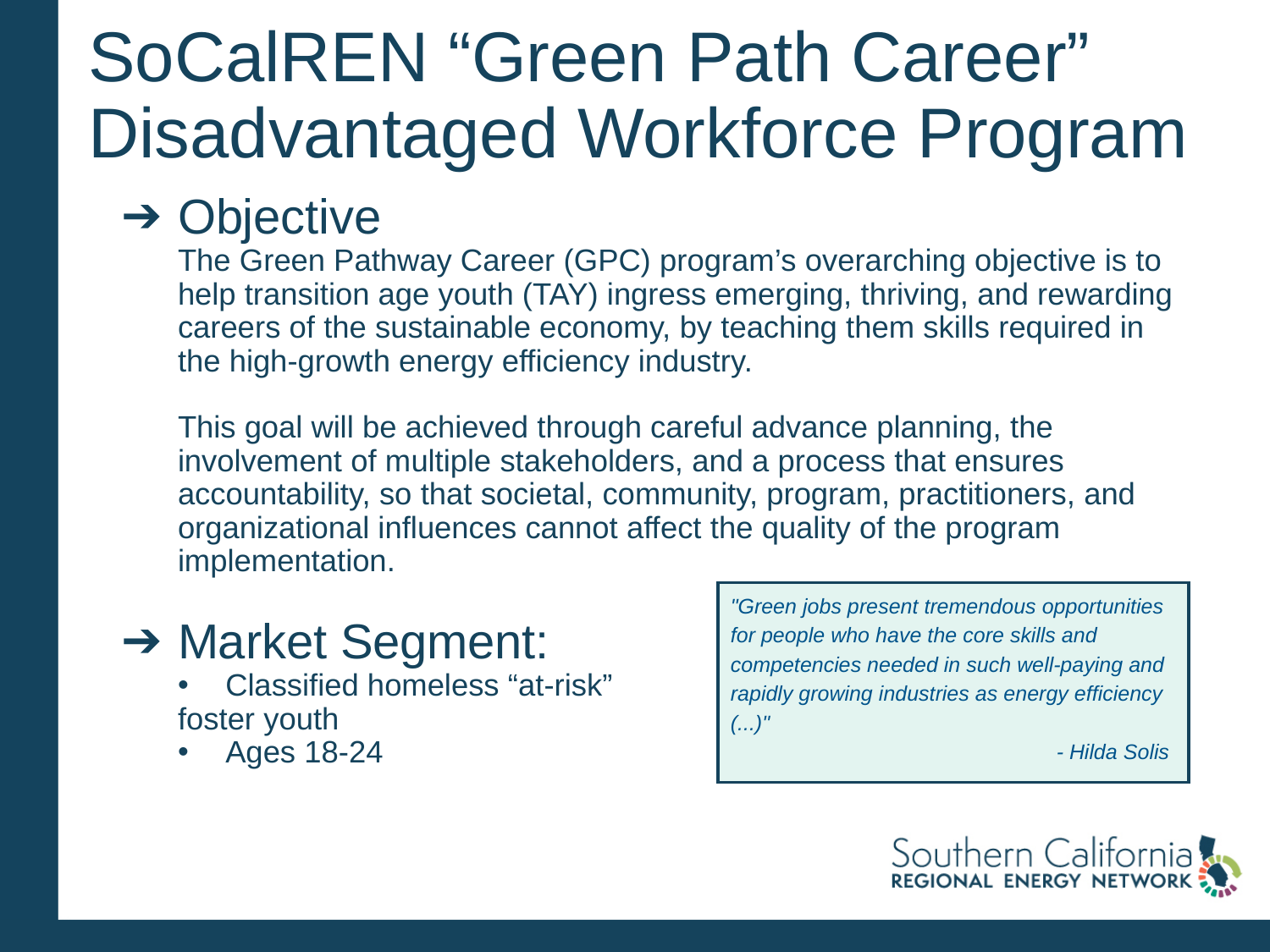

# SoCalREN “Green Path Career” Disadvantaged Workforce Program
Objective
The Green Pathway Career (GPC) program’s overarching objective is to help transition age youth (TAY) ingress emerging, thriving, and rewarding careers of the sustainable economy, by teaching them skills required in the high-growth energy efficiency industry.

This goal will be achieved through careful advance planning, the involvement of multiple stakeholders, and a process that ensures accountability, so that societal, community, program, practitioners, and organizational influences cannot affect the quality of the program implementation.

Market Segment:
Classified homeless “at-risk”
foster youth
Ages 18-24

"Green jobs present tremendous opportunities for people who have the core skills and competencies needed in such well-paying and rapidly growing industries as energy efficiency (...)"
                                                       - Hilda Solis